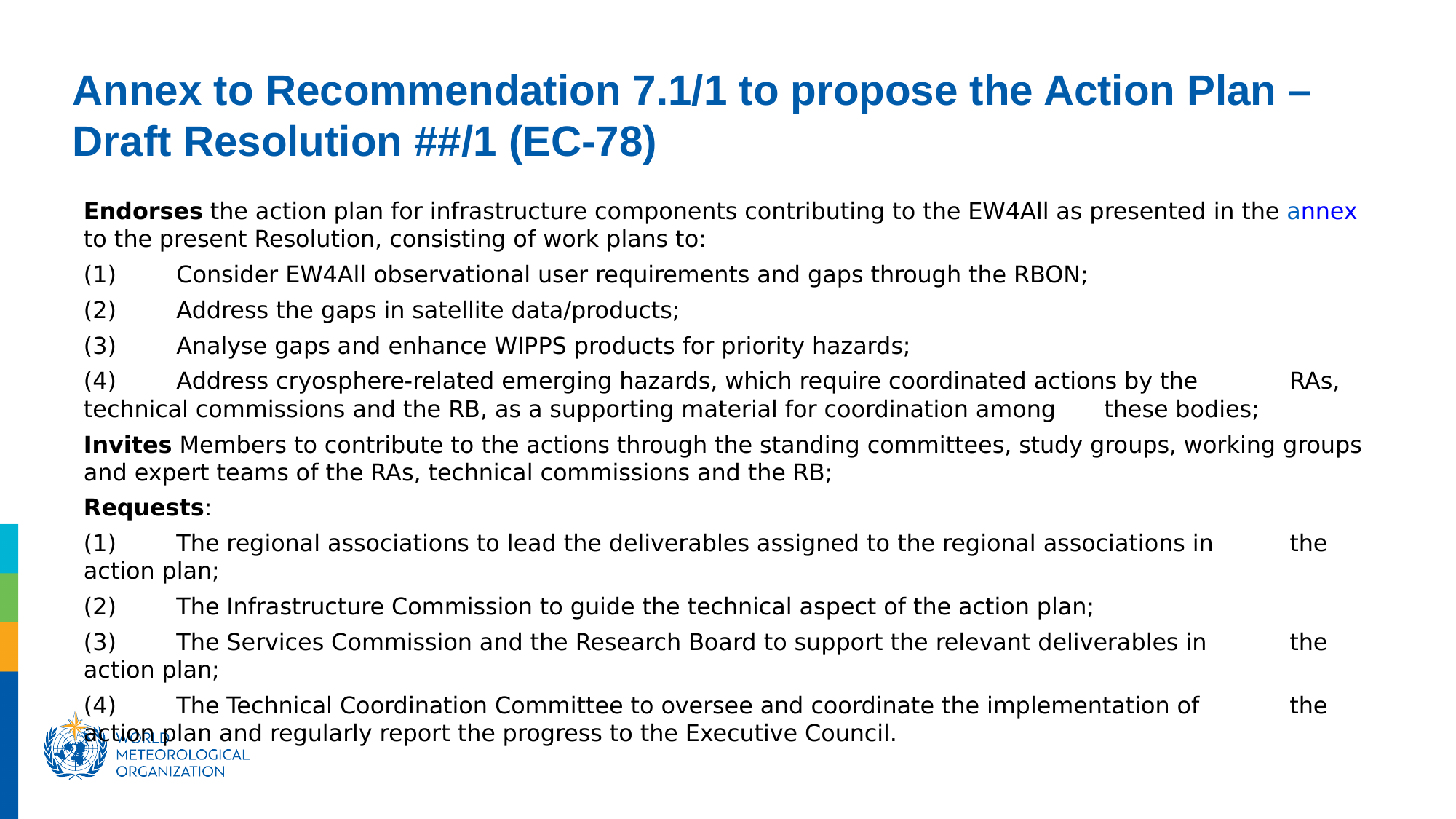

Annex to Recommendation 7.1/1 to propose the Action Plan – Draft Resolution ##/1 (EC-78)
Endorses the action plan for infrastructure components contributing to the EW4All as presented in the annex to the present Resolution, consisting of work plans to:
(1)	Consider EW4All observational user requirements and gaps through the RBON;
(2)	Address the gaps in satellite data/products;
(3)	Analyse gaps and enhance WIPPS products for priority hazards;
(4)	Address cryosphere-related emerging hazards, which require coordinated actions by the 	RAs, technical commissions and the RB, as a supporting material for coordination among 	these bodies;
Invites Members to contribute to the actions through the standing committees, study groups, working groups and expert teams of the RAs, technical commissions and the RB;
Requests:
(1)	The regional associations to lead the deliverables assigned to the regional associations in 	the action plan;
(2)	The Infrastructure Commission to guide the technical aspect of the action plan;
(3)	The Services Commission and the Research Board to support the relevant deliverables in 	the action plan;
(4)	The Technical Coordination Committee to oversee and coordinate the implementation of 	the action plan and regularly report the progress to the Executive Council.